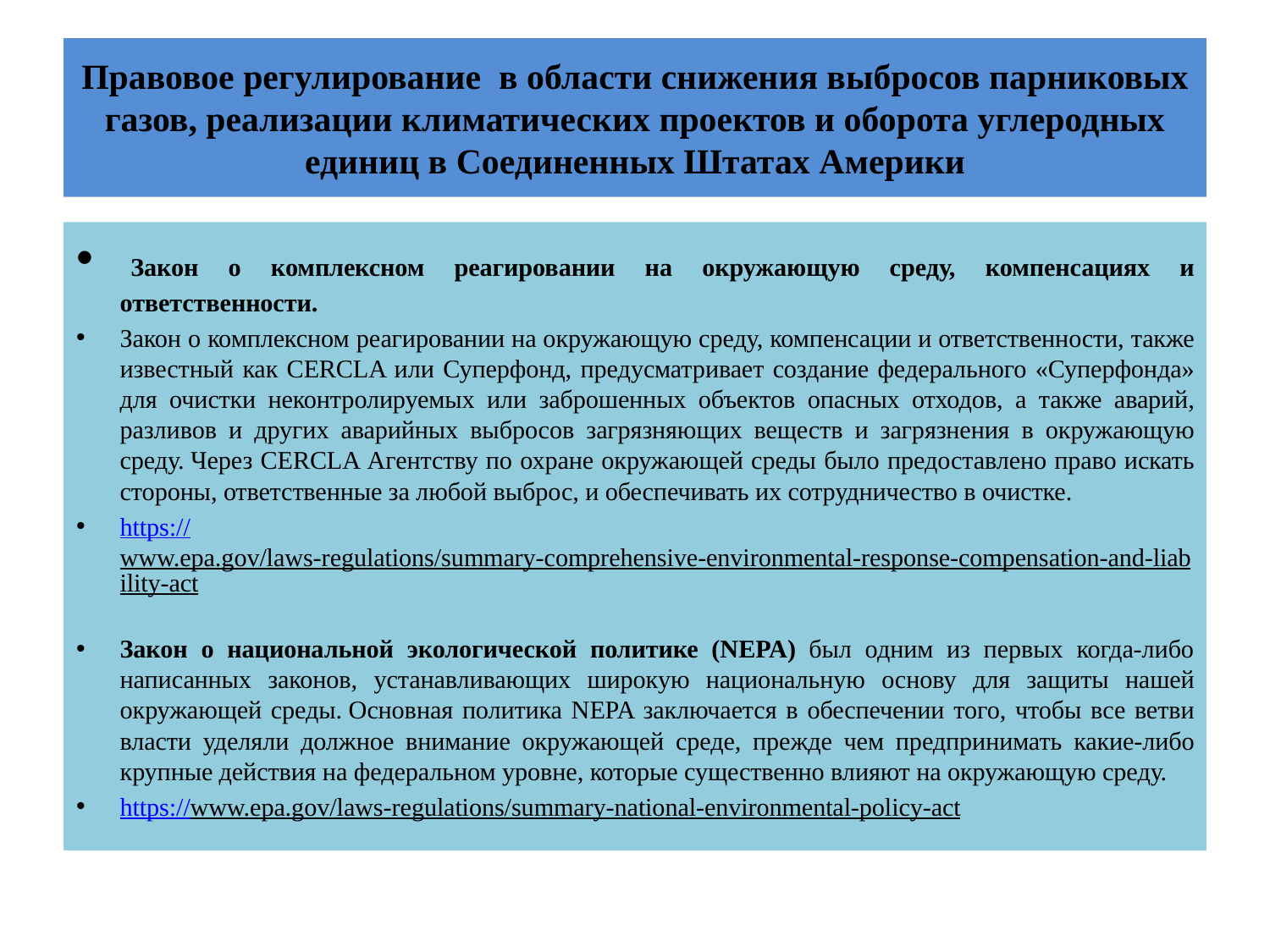

# Правовое регулирование  в области снижения выбросов парниковых газов, реализации климатических проектов и оборота углеродных единиц в Соединенных Штатах Америки
 Закон о комплексном реагировании на окружающую среду, компенсациях и ответственности.
Закон о комплексном реагировании на окружающую среду, компенсации и ответственности, также известный как CERCLA или Суперфонд, предусматривает создание федерального «Суперфонда» для очистки неконтролируемых или заброшенных объектов опасных отходов, а также аварий, разливов и других аварийных выбросов загрязняющих веществ и загрязнения в окружающую среду. Через CERCLA Агентству по охране окружающей среды было предоставлено право искать стороны, ответственные за любой выброс, и обеспечивать их сотрудничество в очистке.
https://www.epa.gov/laws-regulations/summary-comprehensive-environmental-response-compensation-and-liability-act
Закон о национальной экологической политике (NEPA) был одним из первых когда-либо написанных законов, устанавливающих широкую национальную основу для защиты нашей окружающей среды. Основная политика NEPA заключается в обеспечении того, чтобы все ветви власти уделяли должное внимание окружающей среде, прежде чем предпринимать какие-либо крупные действия на федеральном уровне, которые существенно влияют на окружающую среду.
https://www.epa.gov/laws-regulations/summary-national-environmental-policy-act